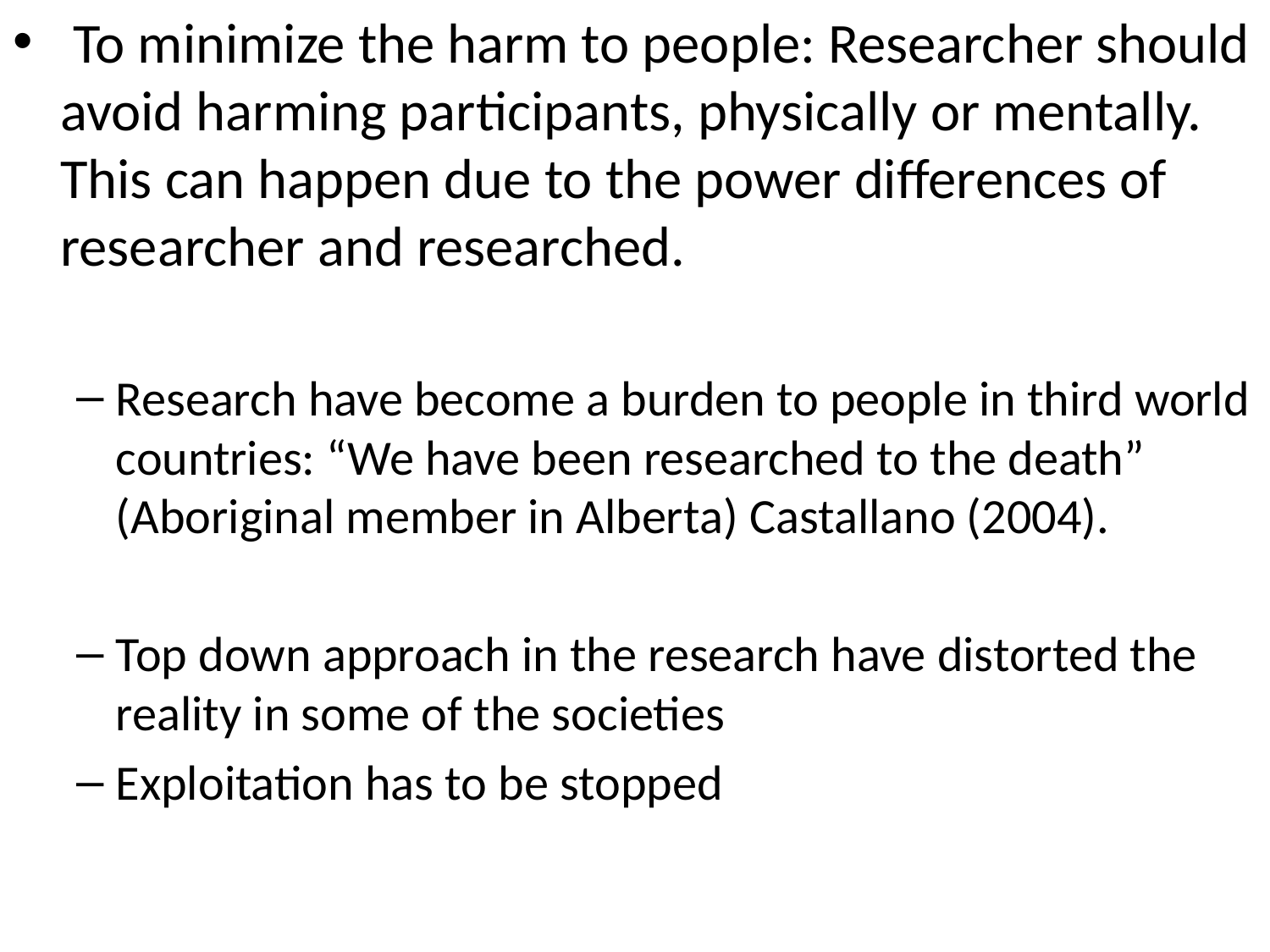

To minimize the harm to people: Researcher should avoid harming participants, physically or mentally. This can happen due to the power differences of researcher and researched.

Research have become a burden to people in third world countries: “We have been researched to the death” (Aboriginal member in Alberta) Castallano (2004).

Top down approach in the research have distorted the reality in some of the societies
Exploitation has to be stopped